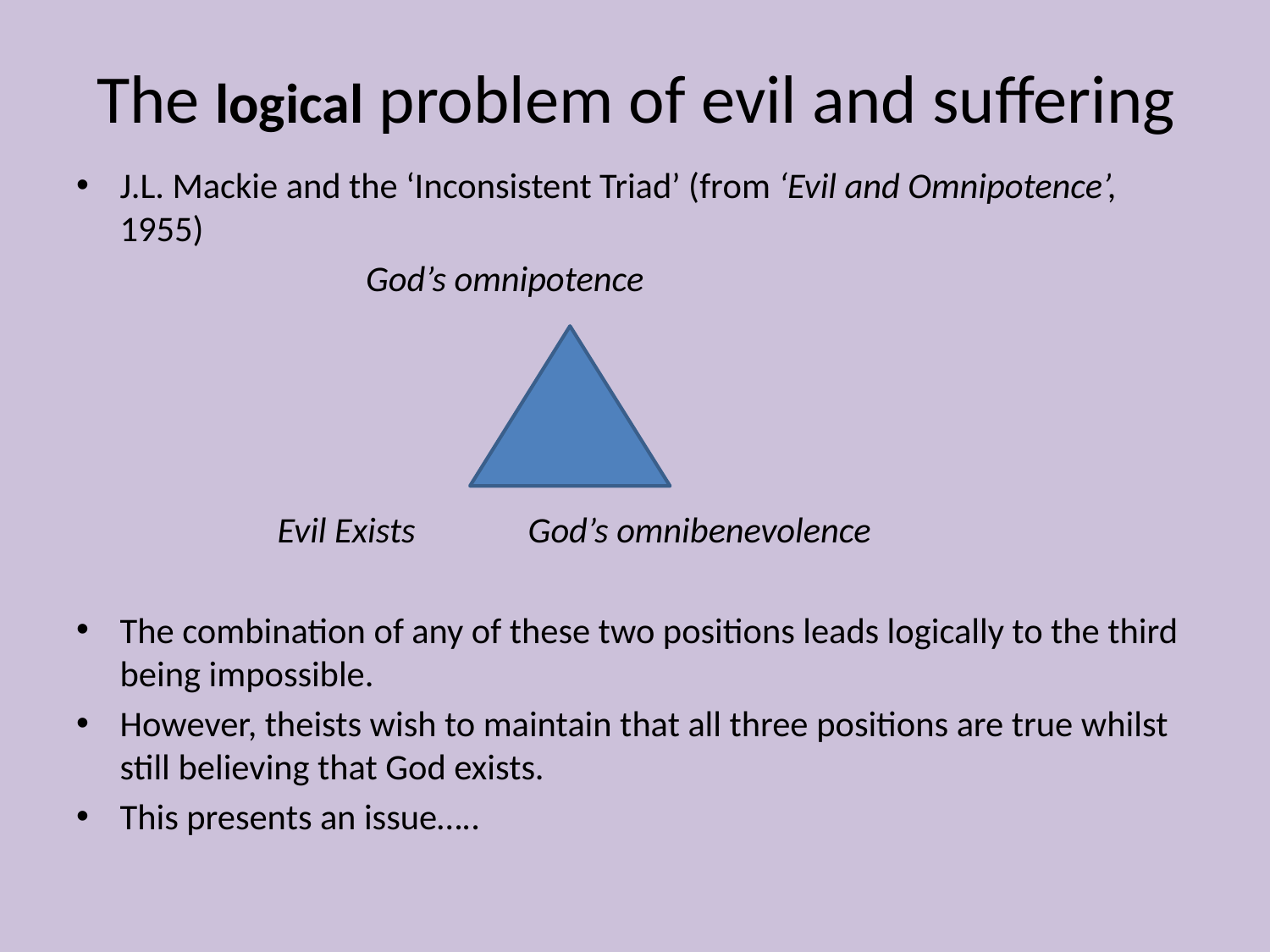

# The logical problem of evil and suffering
J.L. Mackie and the ‘Inconsistent Triad’ (from ‘Evil and Omnipotence’, 1955)
                                    God’s omnipotence

                         Evil Exists              God’s omnibenevolence

The combination of any of these two positions leads logically to the third being impossible.
However, theists wish to maintain that all three positions are true whilst still believing that God exists.
This presents an issue…..